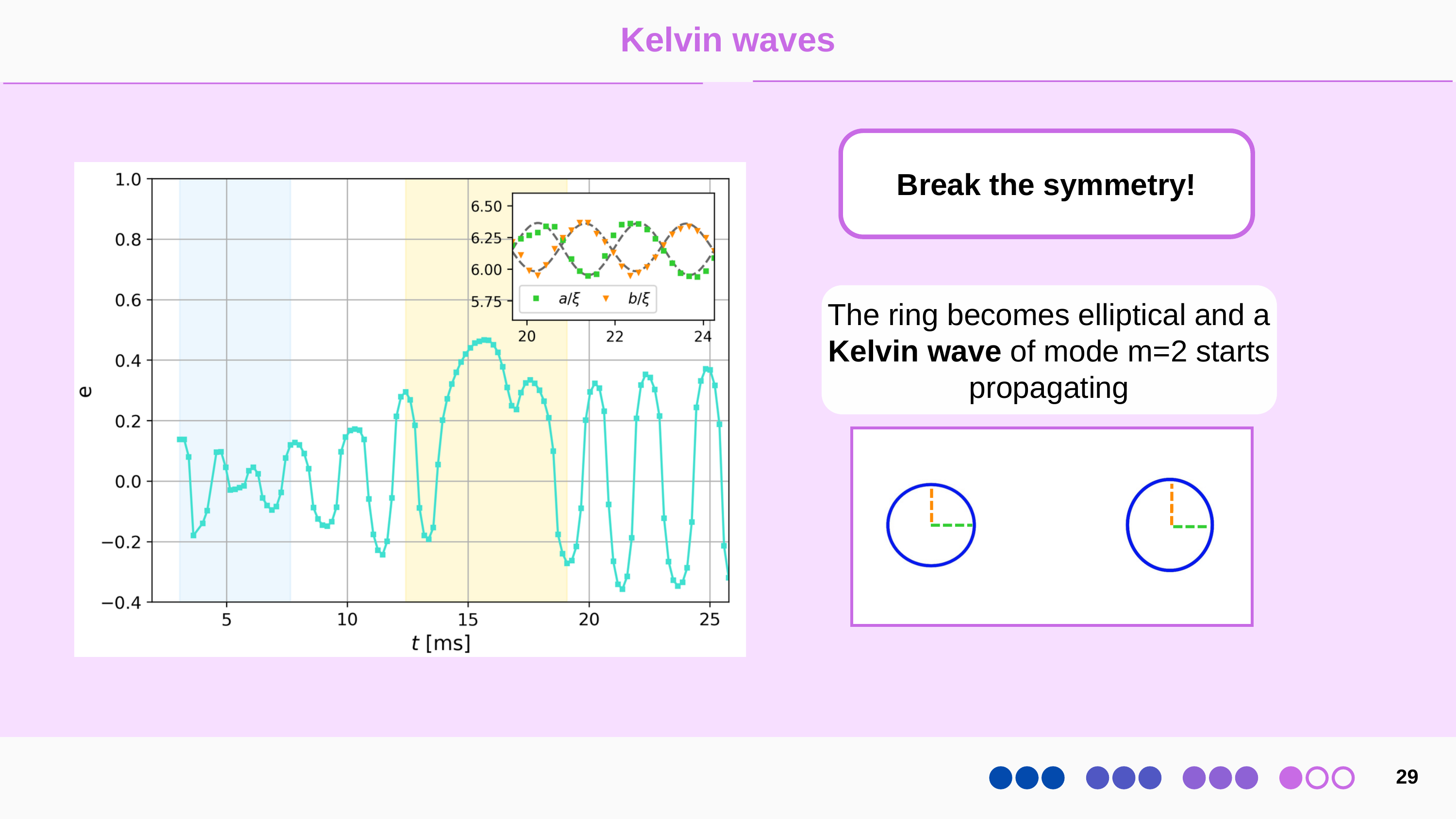

Kelvin waves

Break the symmetry!

The ring becomes elliptical and a Kelvin wave of mode m=2 starts propagating

29